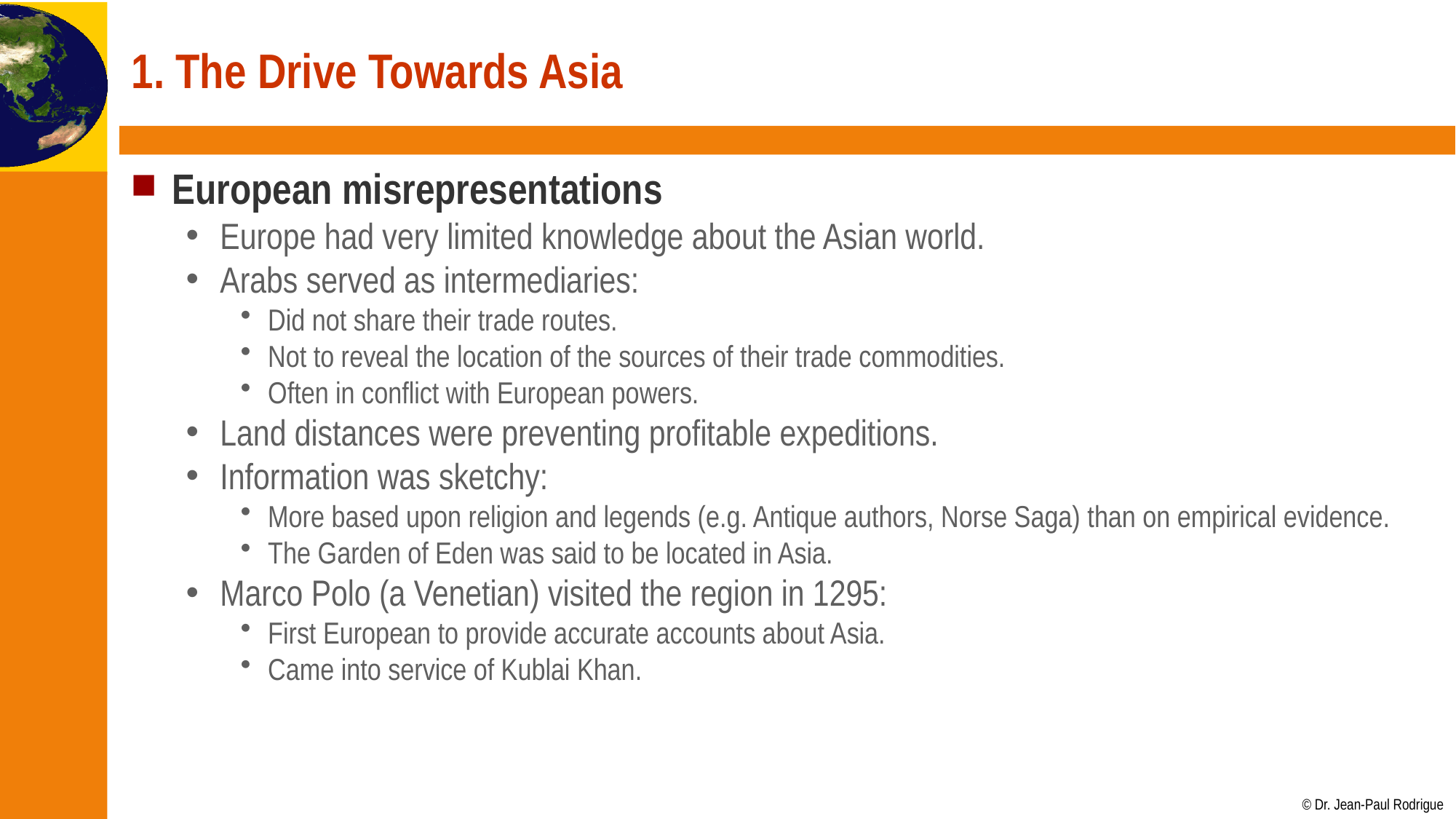

# 1. The Drive Towards Asia
European misrepresentations
Europe had very limited knowledge about the Asian world.
Arabs served as intermediaries:
Did not share their trade routes.
Not to reveal the location of the sources of their trade commodities.
Often in conflict with European powers.
Land distances were preventing profitable expeditions.
Information was sketchy:
More based upon religion and legends (e.g. Antique authors, Norse Saga) than on empirical evidence.
The Garden of Eden was said to be located in Asia.
Marco Polo (a Venetian) visited the region in 1295:
First European to provide accurate accounts about Asia.
Came into service of Kublai Khan.